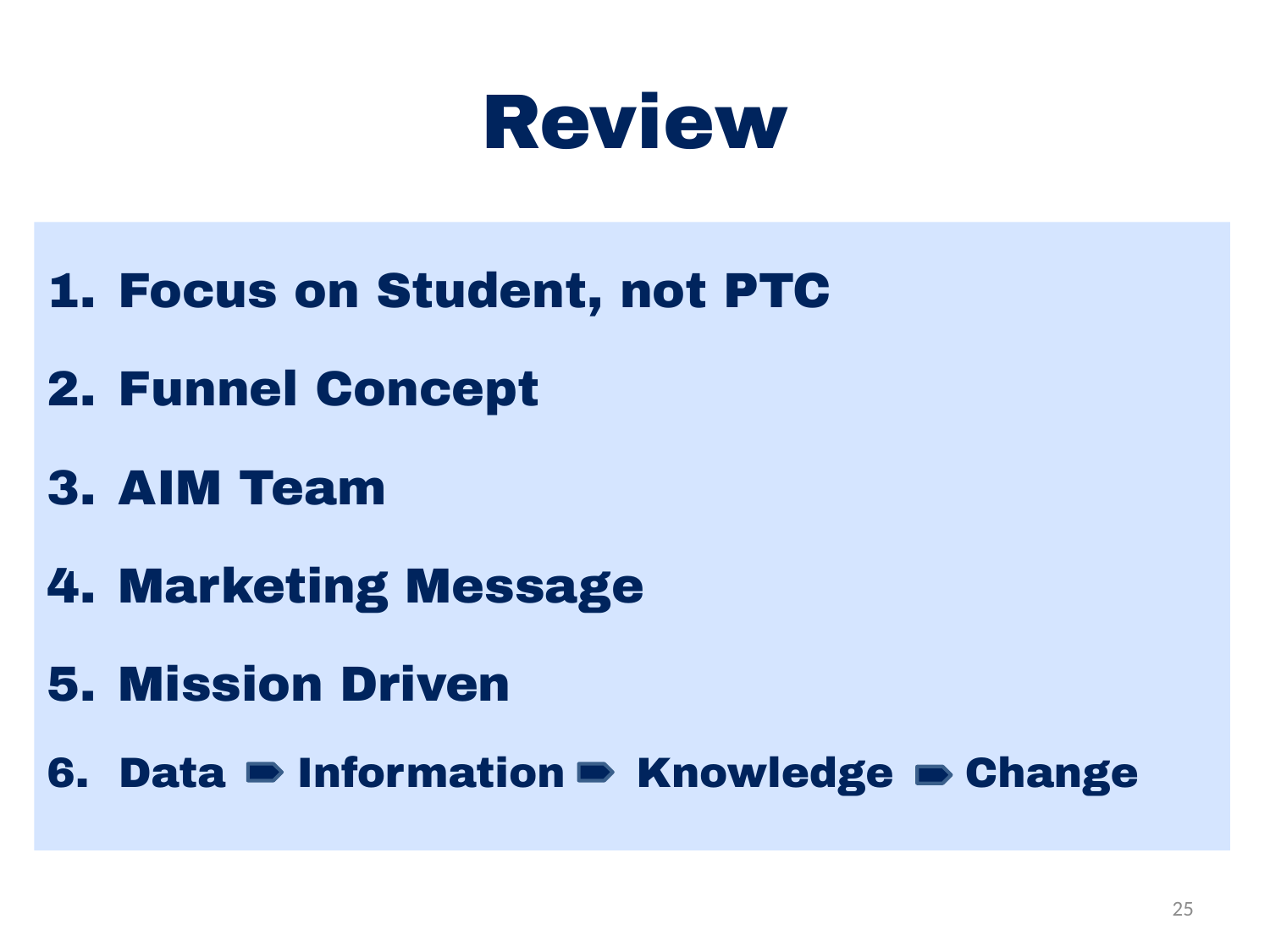

# Review
Focus on Student, not PTC
Funnel Concept
AIM Team
Marketing Message
Mission Driven
Data     Information     Knowledge     Change

25